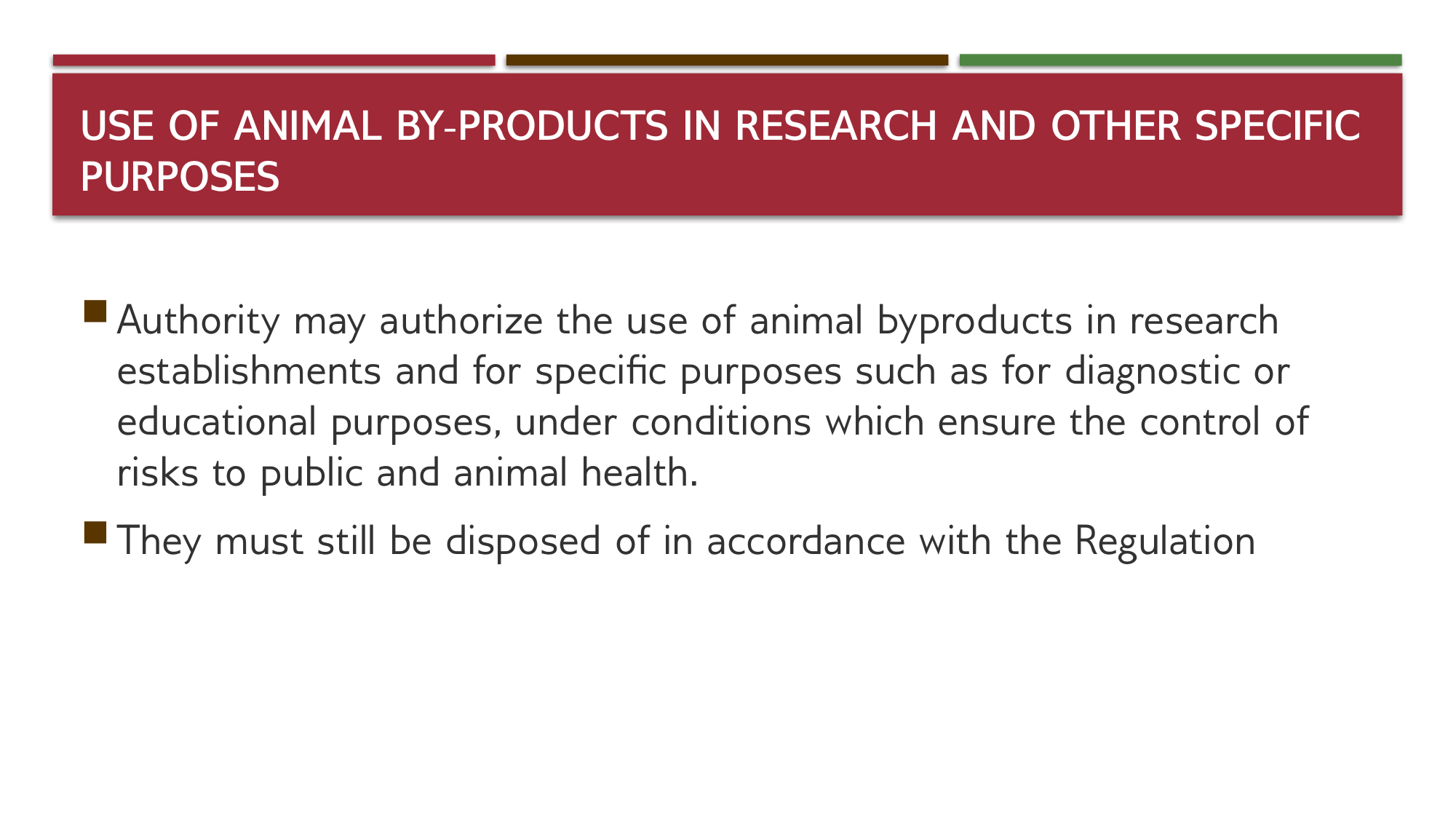

# Use of animal by-products in research and other specific purposes
Authority may authorize the use of animal byproducts in research establishments and for specific purposes such as for diagnostic or educational purposes, under conditions which ensure the control of risks to public and animal health.
They must still be disposed of in accordance with the Regulation